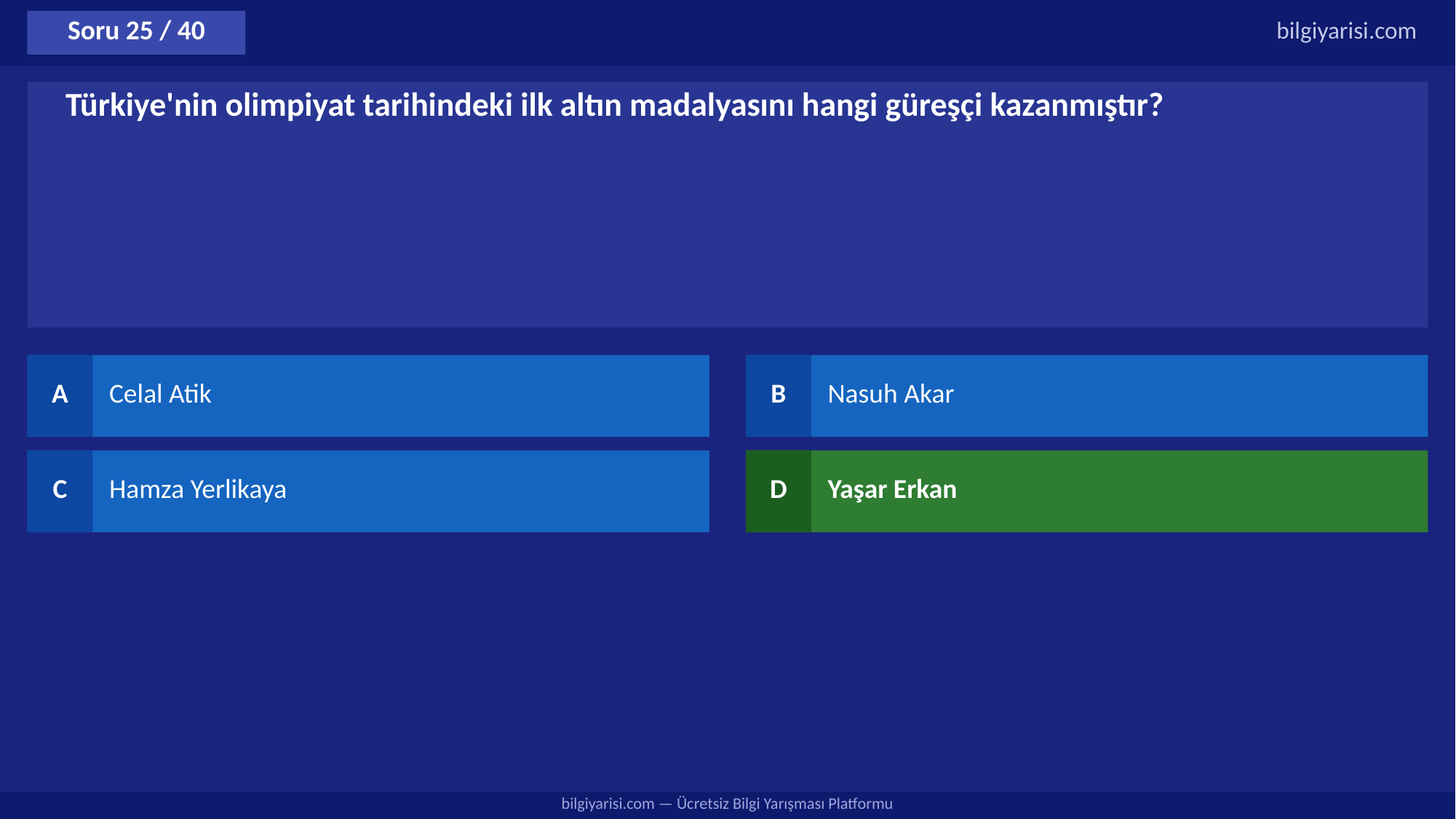

Soru 25 / 40
bilgiyarisi.com

Türkiye'nin olimpiyat tarihindeki ilk altın madalyasını hangi güreşçi kazanmıştır?

A
Celal Atik

B
Nasuh Akar

C
Hamza Yerlikaya

D
Yaşar Erkan
bilgiyarisi.com — Ücretsiz Bilgi Yarışması Platformu